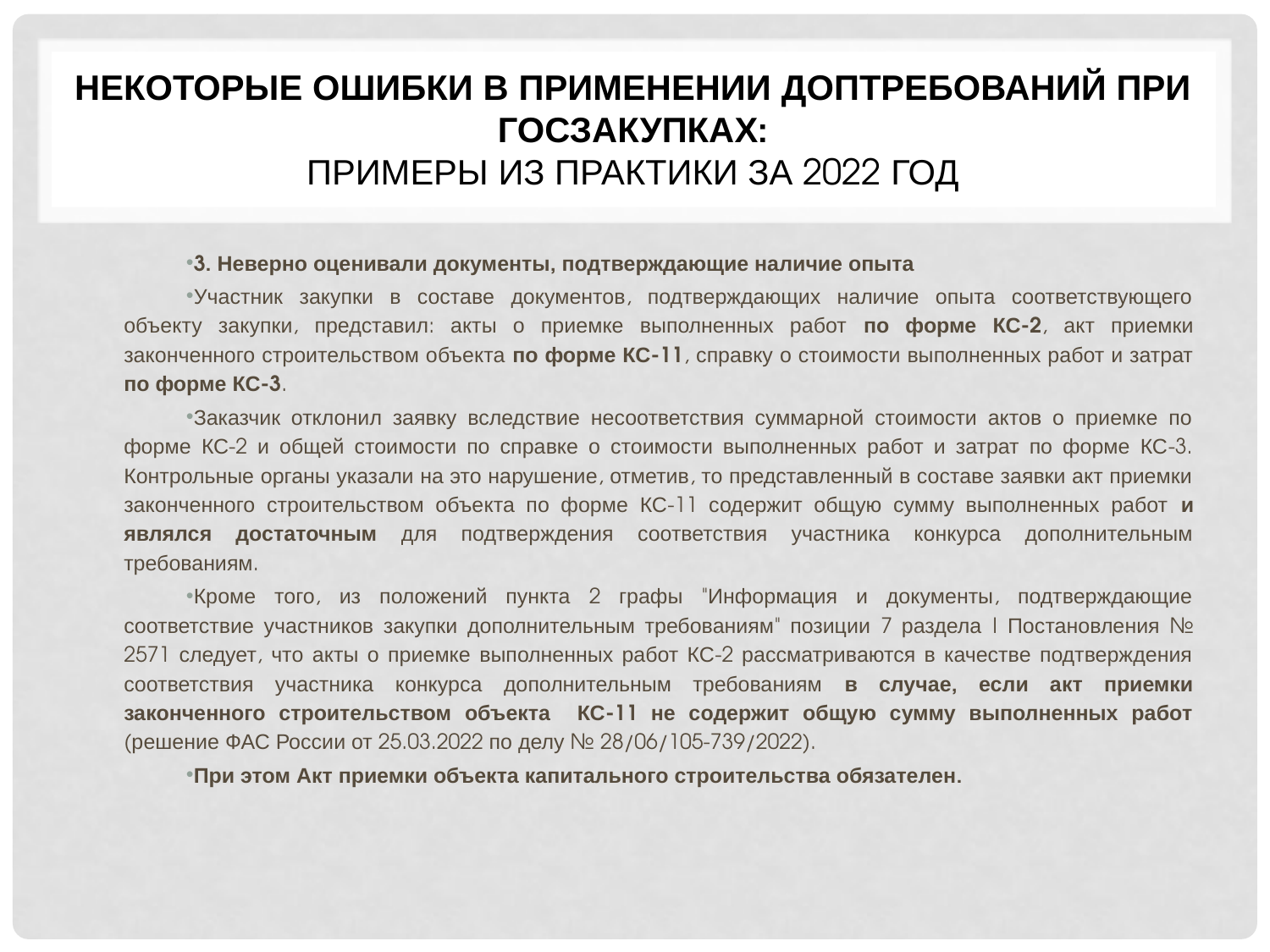

# НЕКОТОРЫЕ ОШИБКИ В ПРИМЕНЕНИИ ДОПТРЕБОВАНИЙ ПРИ ГОСЗАКУПКАХ: ПРИМЕРЫ ИЗ ПРАКТИКИ ЗА 2022 ГОД
3. Неверно оценивали документы, подтверждающие наличие опыта
Участник закупки в составе документов, подтверждающих наличие опыта соответствующего объекту закупки, представил: акты о приемке выполненных работ по форме КС-2, акт приемки законченного строительством объекта по форме КС-11, справку о стоимости выполненных работ и затрат по форме КС-3.
Заказчик отклонил заявку вследствие несоответствия суммарной стоимости актов о приемке по форме КС-2 и общей стоимости по справке о стоимости выполненных работ и затрат по форме КС-3. Контрольные органы указали на это нарушение, отметив, то представленный в составе заявки акт приемки законченного строительством объекта по форме КС-11 содержит общую сумму выполненных работ и являлся достаточным для подтверждения соответствия участника конкурса дополнительным требованиям.
Кроме того, из положений пункта 2 графы "Информация и документы, подтверждающие соответствие участников закупки дополнительным требованиям" позиции 7 раздела I Постановления № 2571 следует, что акты о приемке выполненных работ КС-2 рассматриваются в качестве подтверждения соответствия участника конкурса дополнительным требованиям в случае, если акт приемки законченного строительством объекта  КС-11 не содержит общую сумму выполненных работ (решение ФАС России от 25.03.2022 по делу № 28/06/105-739/2022).
При этом Акт приемки объекта капитального строительства обязателен.